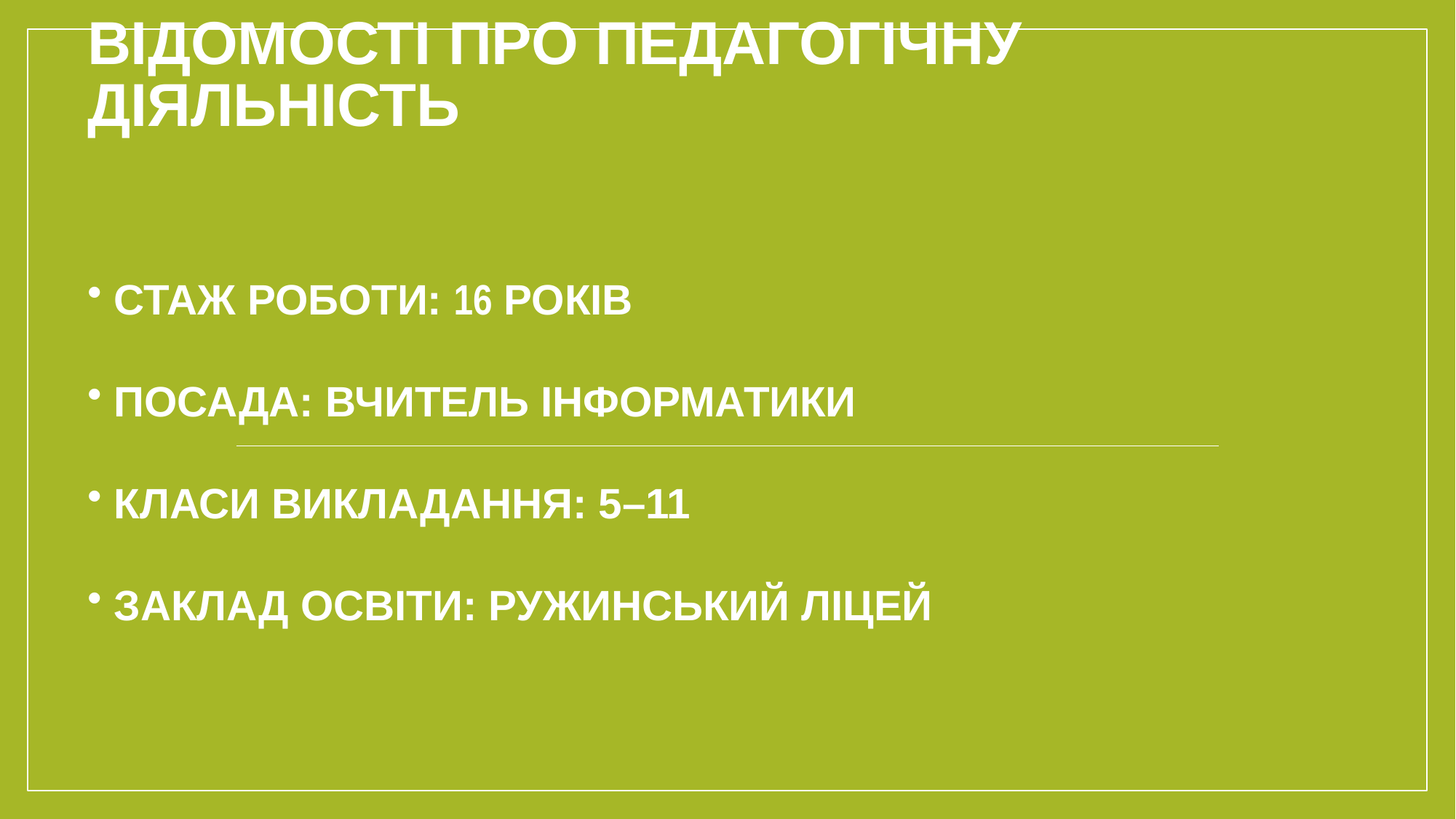

# Відомості про педагогічну діяльність

 Стаж роботи: 16 років
 Посада: вчитель інформатики
 Класи викладання: 5–11
 Заклад освіти: Ружинський ліцей